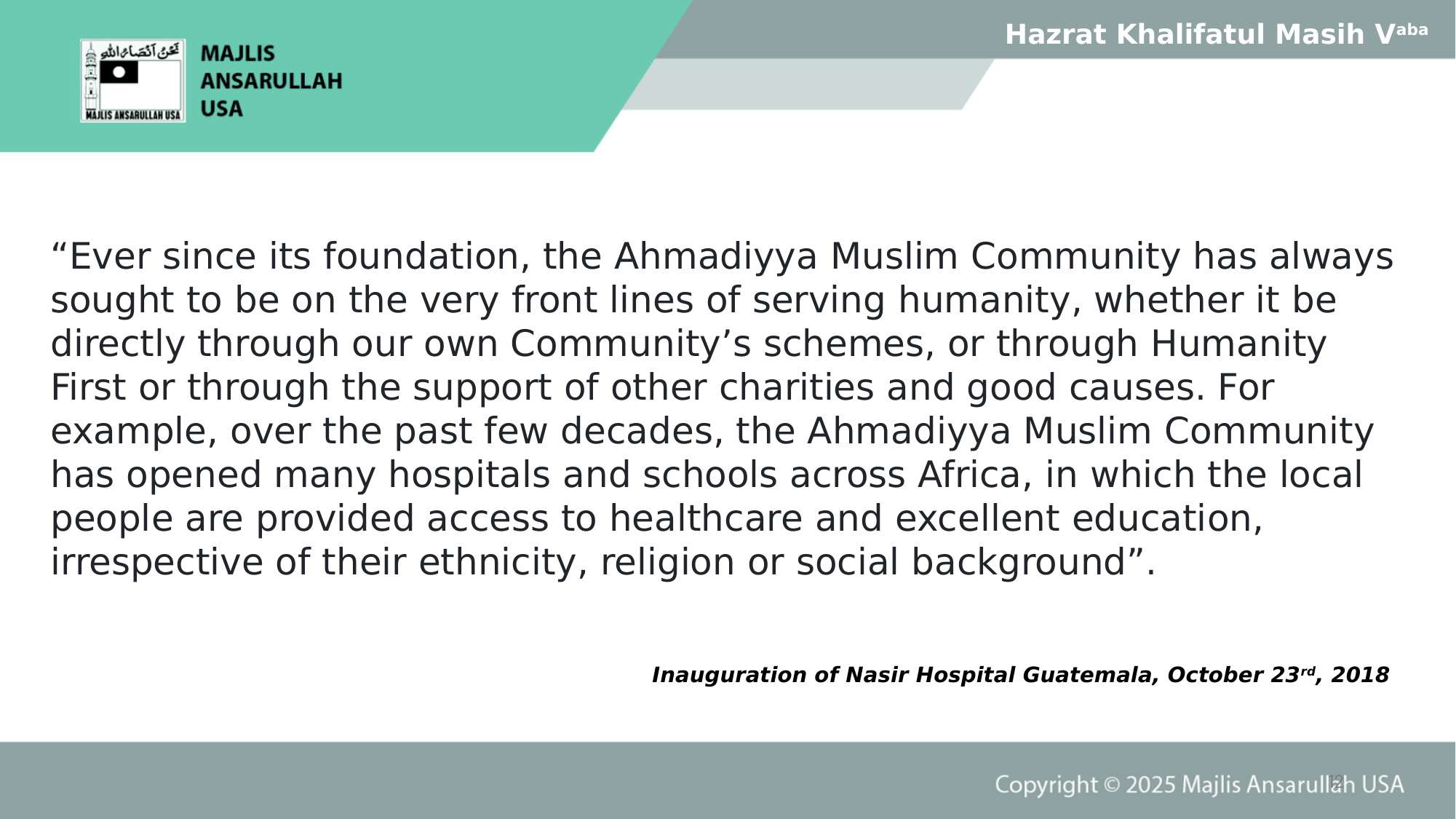

Hazrat Khalifatul Masih Vaba

“Ever since its foundation, the Ahmadiyya Muslim Community has always sought to be on the very front lines of serving humanity, whether it be directly through our own Community’s schemes, or through Humanity First or through the support of other charities and good causes. For example, over the past few decades, the Ahmadiyya Muslim Community has opened many hospitals and schools across Africa, in which the local people are provided access to healthcare and excellent education, irrespective of their ethnicity, religion or social background”.
Inauguration of Nasir Hospital Guatemala, October 23rd, 2018
12